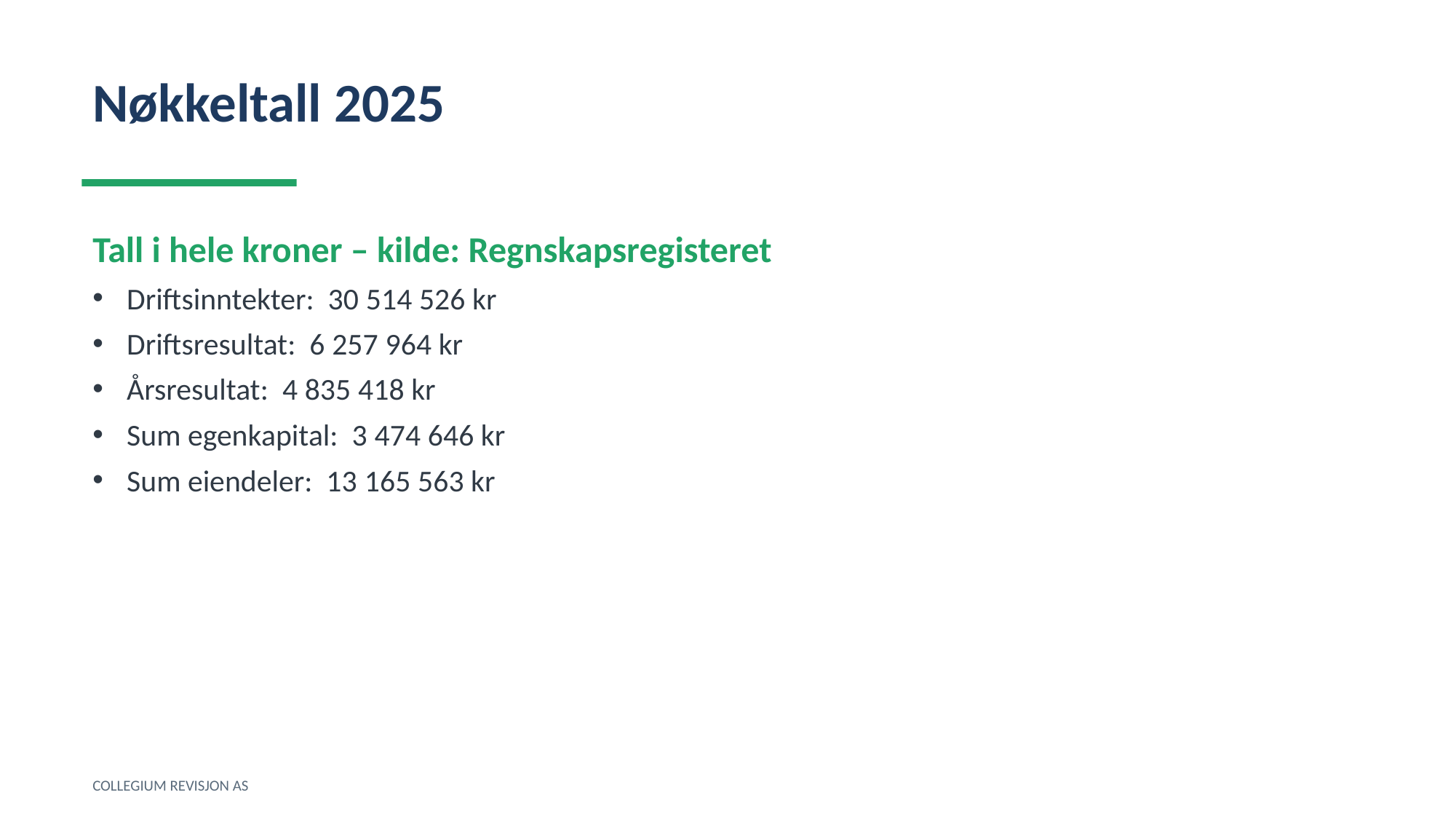

Nøkkeltall 2025

Tall i hele kroner – kilde: Regnskapsregisteret
Driftsinntekter:  30 514 526 kr
Driftsresultat:  6 257 964 kr
Årsresultat:  4 835 418 kr
Sum egenkapital:  3 474 646 kr
Sum eiendeler:  13 165 563 kr
COLLEGIUM REVISJON AS